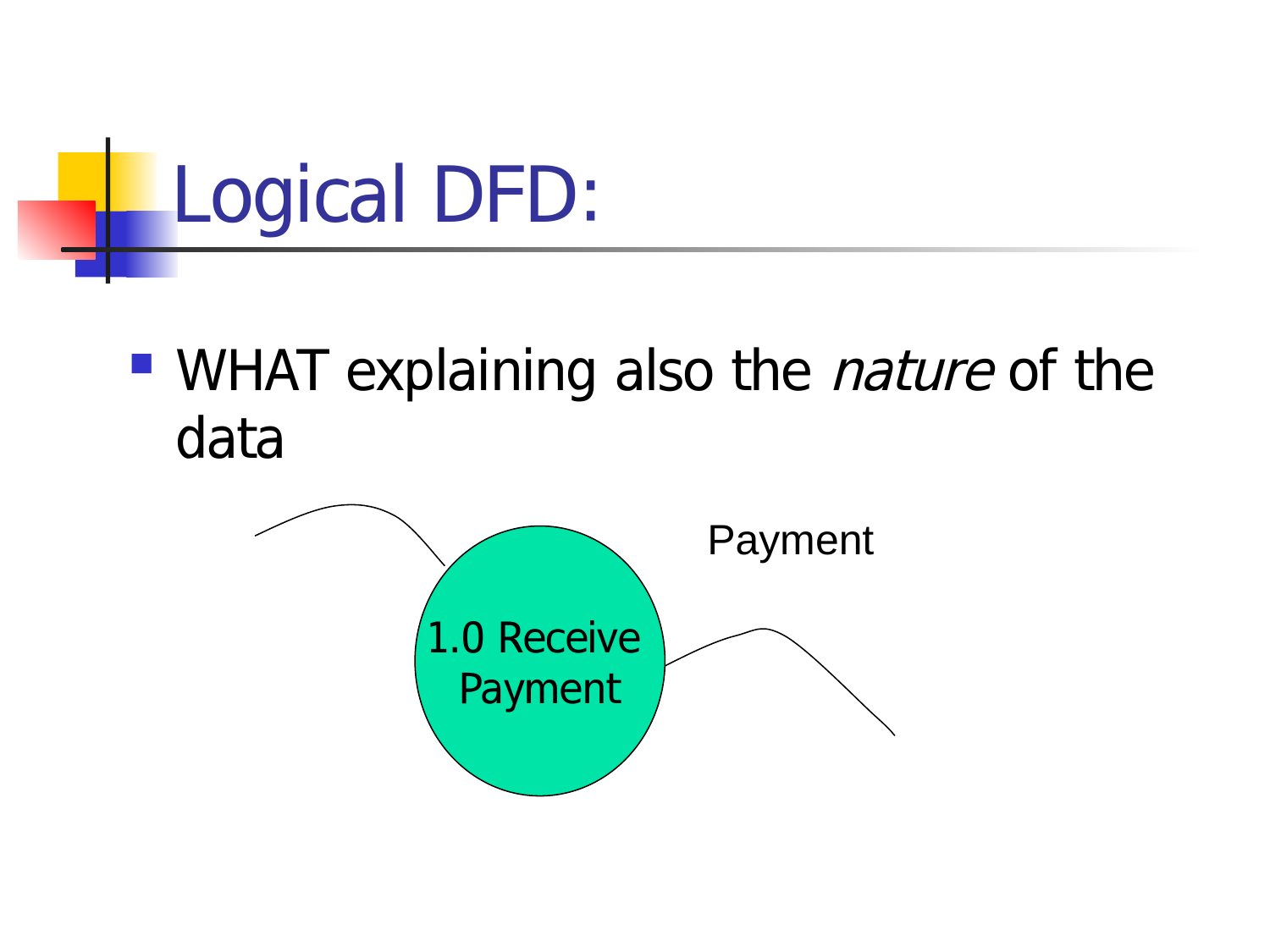

# Logical DFD:
WHAT explaining also the nature of the data

Payment
1.0 Receive
Payment

49